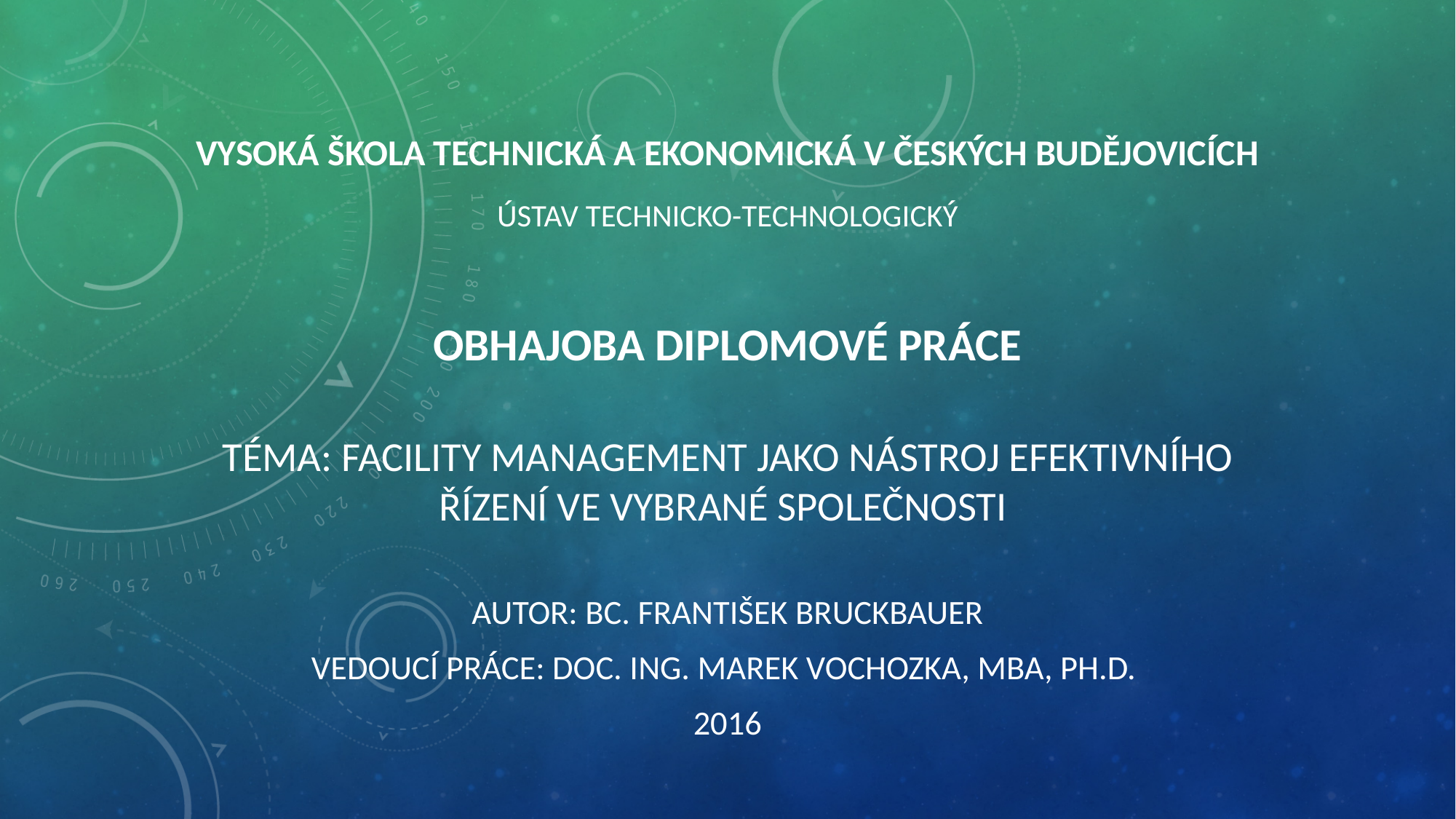

# Vysoká škola technická a ekonomická v Českých Budějovicích Ústav technicko-technologický
Obhajoba diplomové práce

Téma: Facility management jako nástroj efektivního řízení ve vybrané společnosti

Autor: Bc. František Bruckbauer
Vedoucí práce: doc. Ing. Marek Vochozka, MBA, Ph.D.
2016